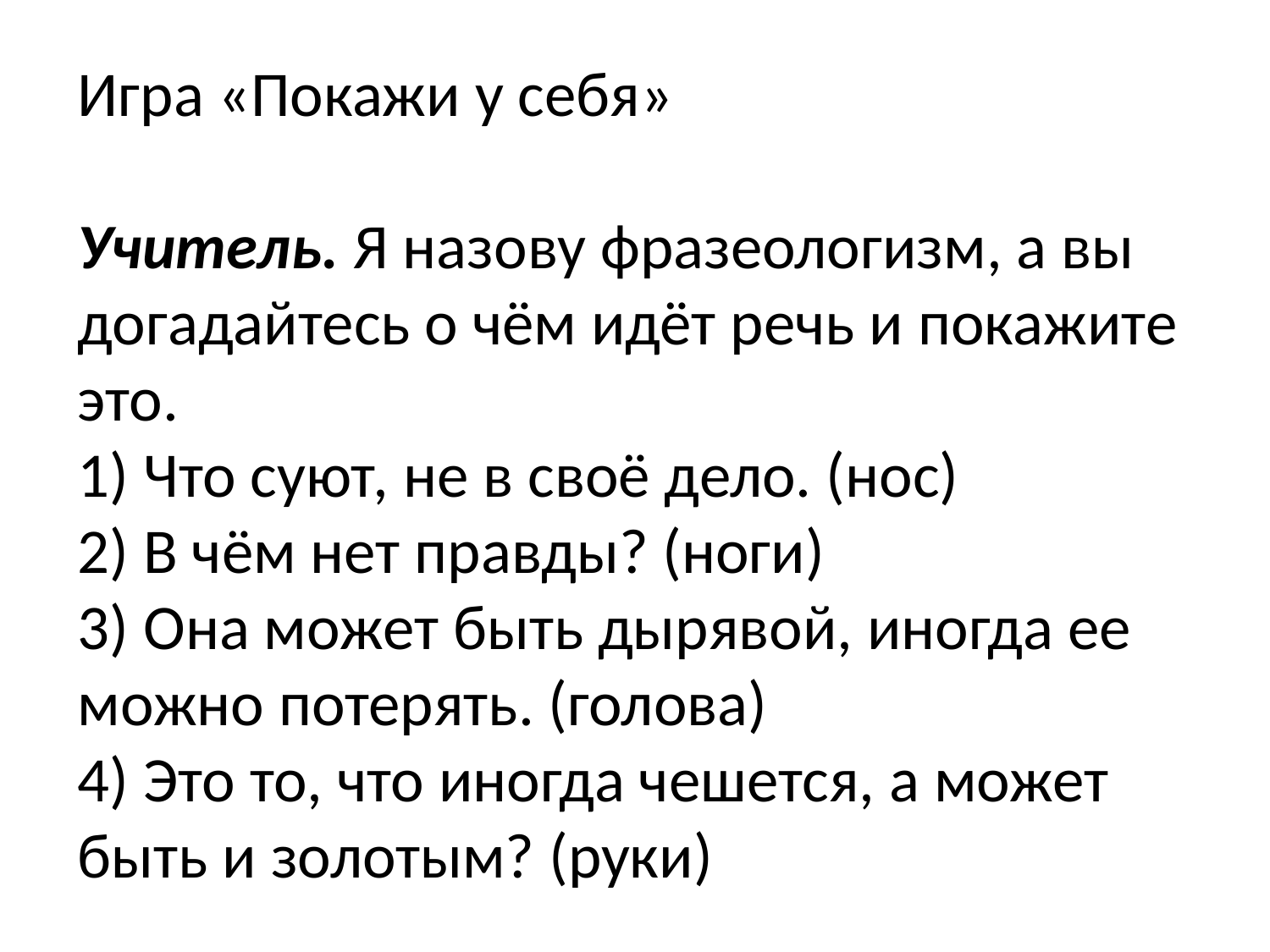

# Игра «Покажи у себя» Учитель. Я назову фразеологизм, а вы догадайтесь о чём идёт речь и покажите это. 1) Что суют, не в своё дело. (нос) 2) В чём нет правды? (ноги) 3) Она может быть дырявой, иногда ее можно потерять. (голова) 4) Это то, что иногда чешется, а может быть и золотым? (руки)